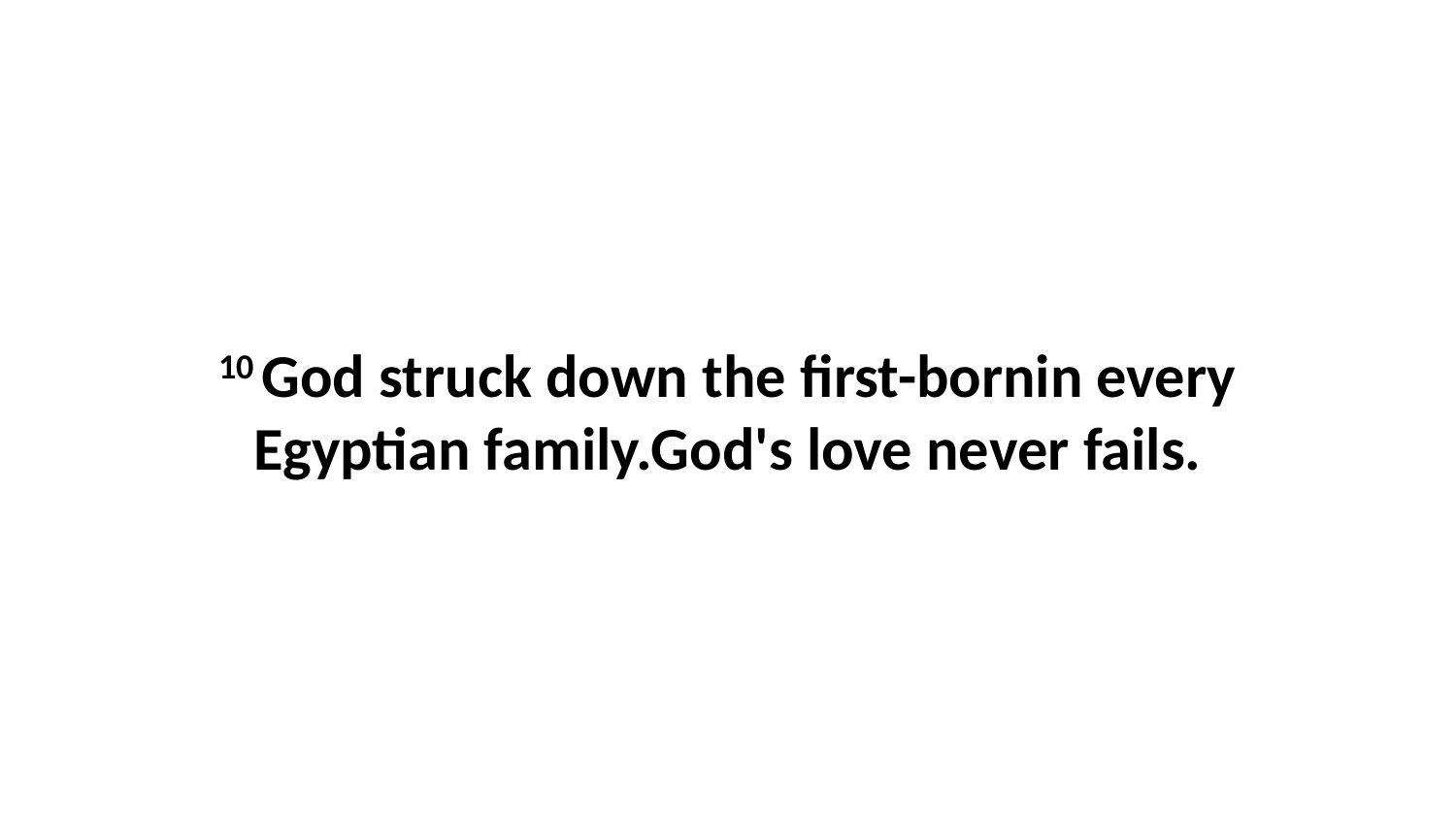

10 God struck down the first-bornin every Egyptian family.God's love never fails.